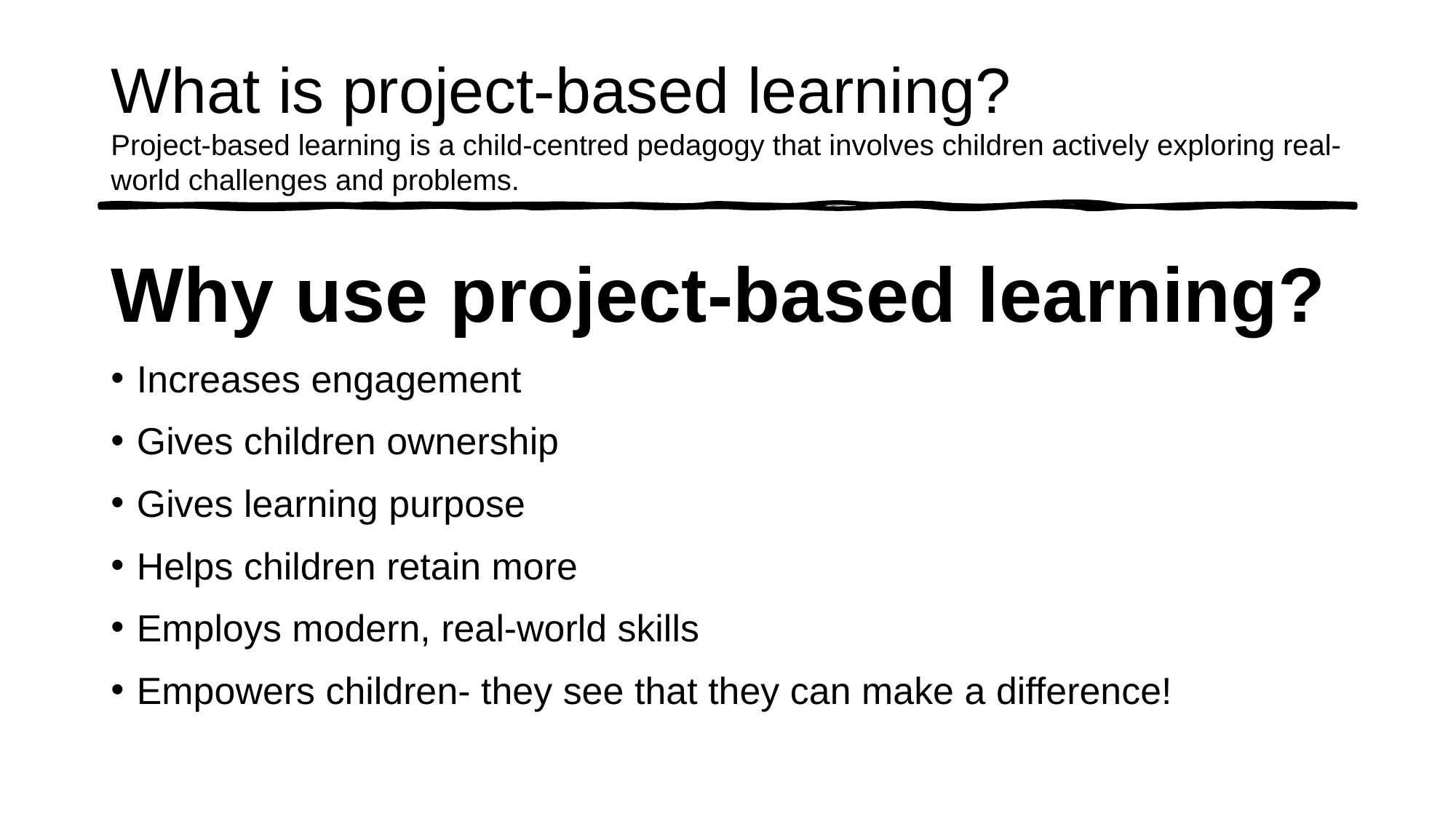

# What is project-based learning? Project-based learning is a child-centred pedagogy that involves children actively exploring real-world challenges and problems.
Why use project-based learning?
Increases engagement
Gives children ownership
Gives learning purpose
Helps children retain more
Employs modern, real-world skills
Empowers children- they see that they can make a difference!